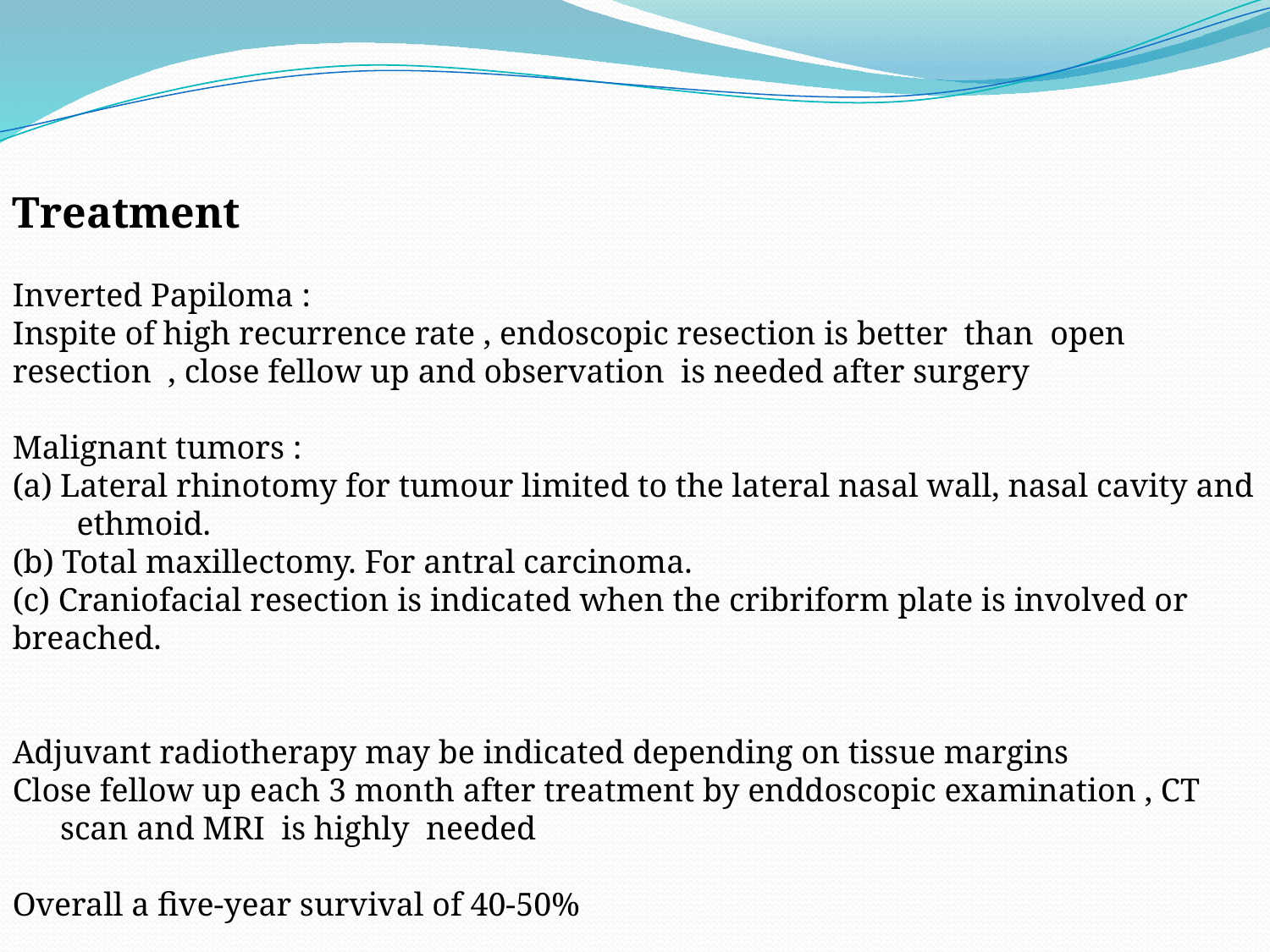

Treatment

Inverted Papiloma :
Inspite of high recurrence rate , endoscopic resection is better  than  open resection  , close fellow up and observation  is needed after surgery

Malignant tumors :
Lateral rhinotomy for tumour limited to the lateral nasal wall, nasal cavity and   ethmoid.
(b) Total maxillectomy. For antral carcinoma.
(c) Craniofacial resection is indicated when the cribriform plate is involved or breached.

Adjuvant radiotherapy may be indicated depending on tissue margins
Close fellow up each 3 month after treatment by enddoscopic examination , CT scan and MRI  is highly  needed

Overall a five-year survival of 40-50%